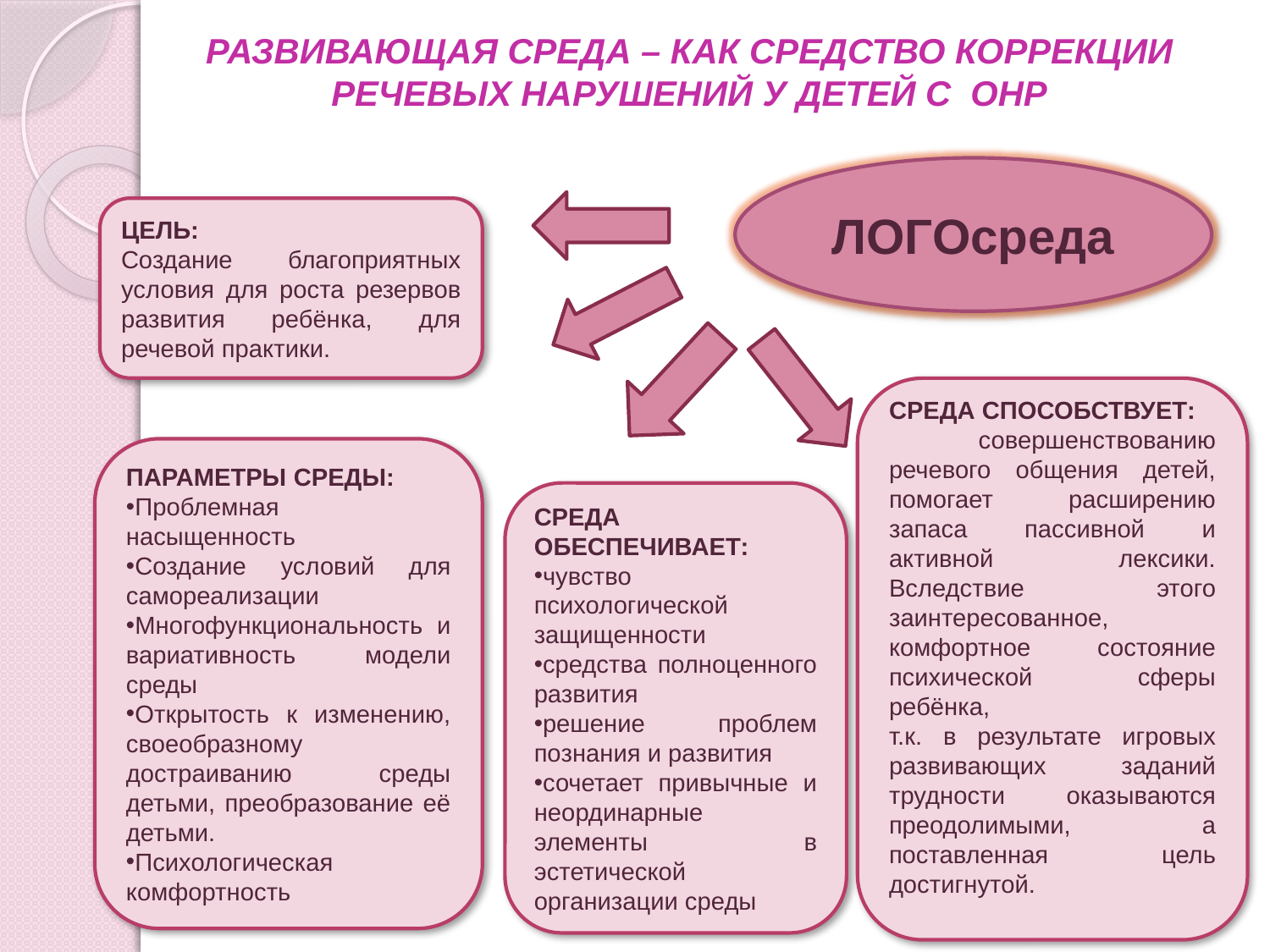

# РАЗВИВАЮЩАЯ СРЕДА – КАК СРЕДСТВО КОРРЕКЦИИ РЕЧЕВЫХ НАРУШЕНИЙ У ДЕТЕЙ С  ОНР

ЛОГОсреда
ЦЕЛЬ:
Создание благоприятных условия для роста резервов развития ребёнка, для речевой практики.

СРЕДА СПОСОБСТВУЕТ:
 совершенствованию речевого общения детей, помогает расширению запаса пассивной и активной лексики. Вследствие этого заинтересованное, комфортное состояние психической сферы ребёнка,
т.к. в результате игровых развивающих заданий трудности оказываются преодолимыми, а поставленная цель достигнутой.

ПАРАМЕТРЫ СРЕДЫ:
Проблемная насыщенность
Создание условий для самореализации
Многофункциональность и вариативность модели среды
Открытость к изменению, своеобразному достраиванию среды детьми, преобразование её детьми.
Психологическая комфортность
СРЕДА ОБЕСПЕЧИВАЕТ:
чувство психологической защищенности
средства полноценного развития
решение проблем познания и развития
сочетает привычные и неординарные элементы в эстетической организации среды